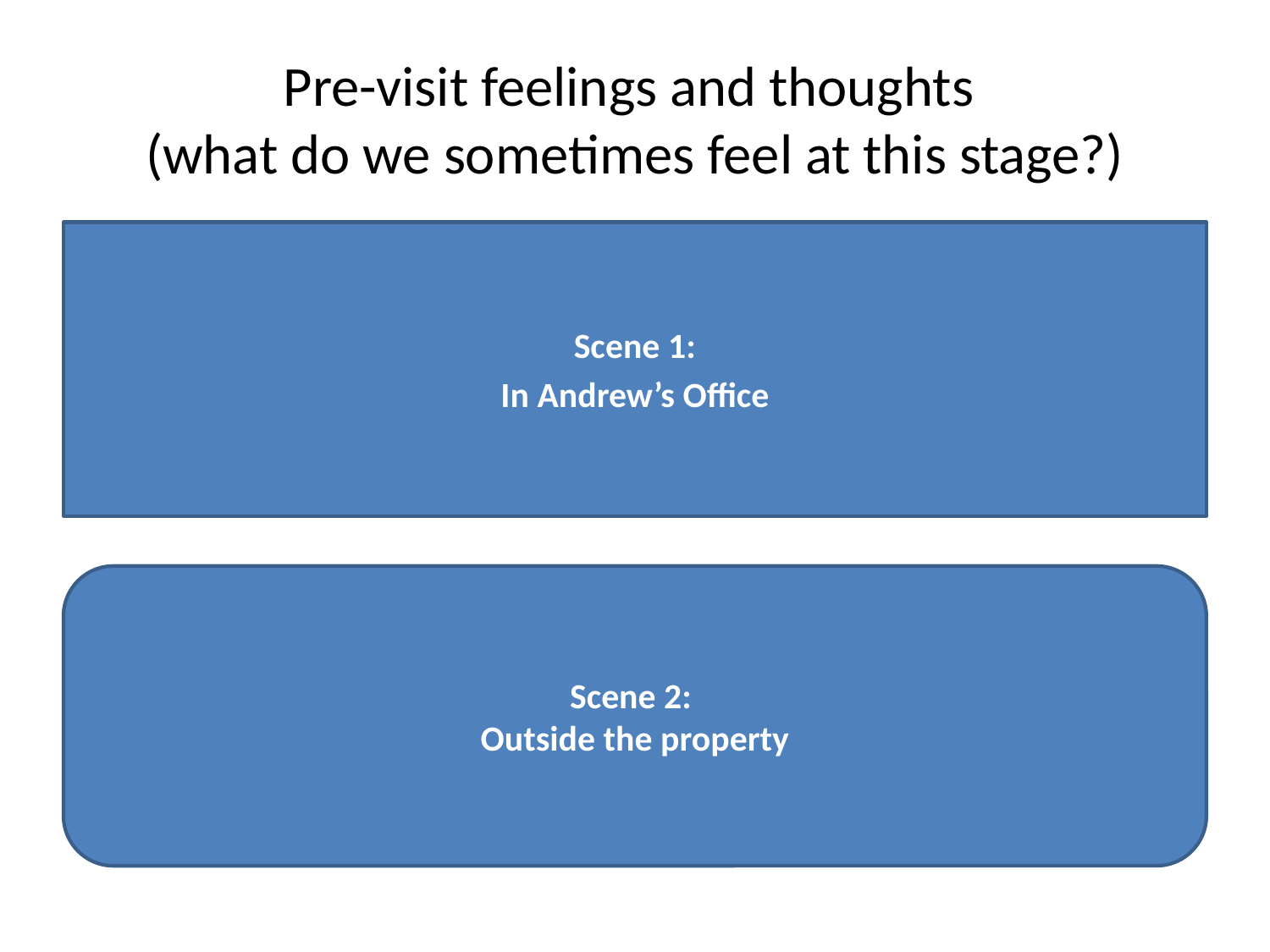

# Pre-visit feelings and thoughts (what do we sometimes feel at this stage?)
Scene 1:
In Andrew’s Office
Scene 2:
Outside the property